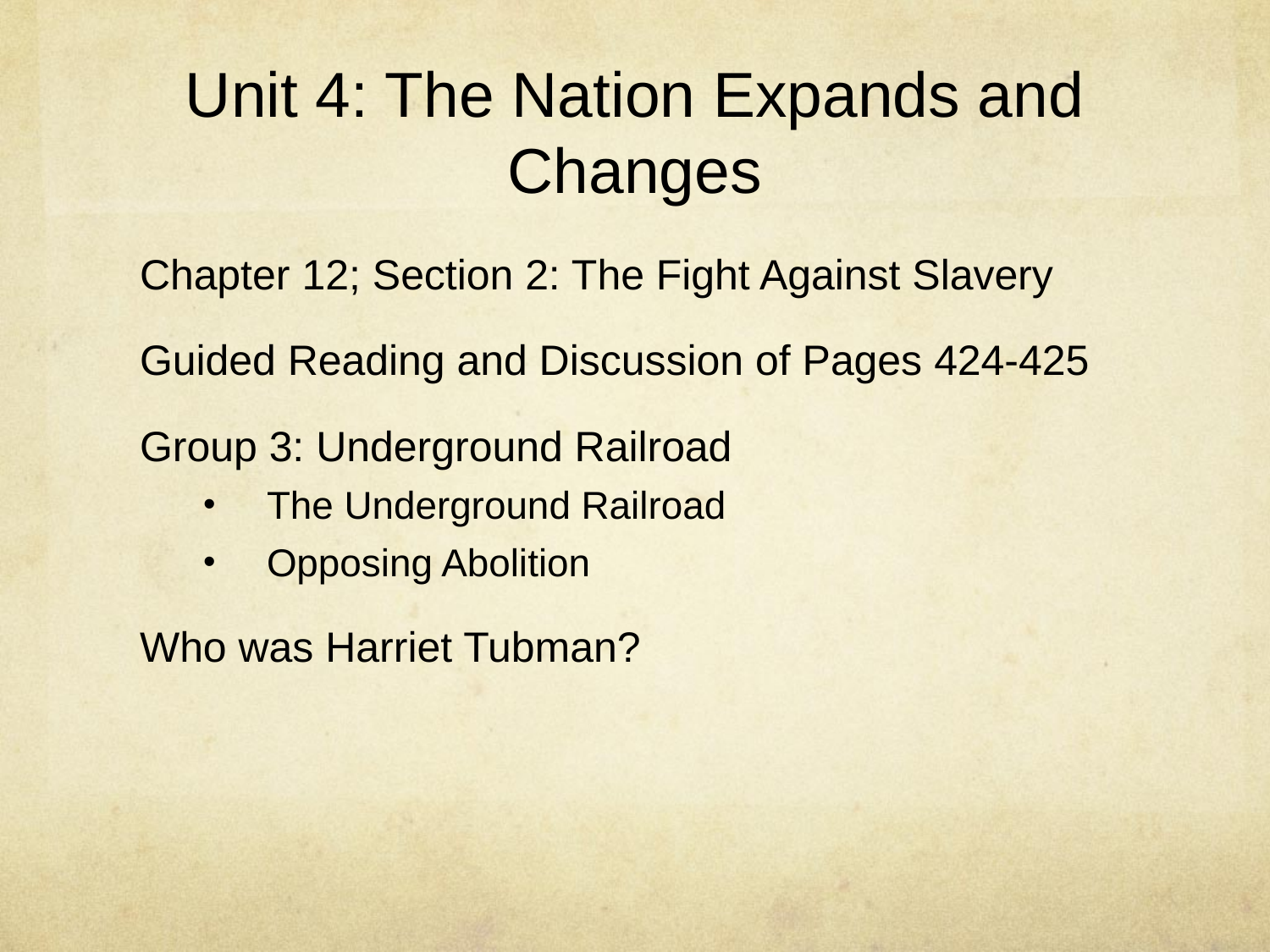

# Unit 4: The Nation Expands and Changes
Chapter 12; Section 2: The Fight Against Slavery
Guided Reading and Discussion of Pages 424-425
Group 3: Underground Railroad
The Underground Railroad
Opposing Abolition
Who was Harriet Tubman?